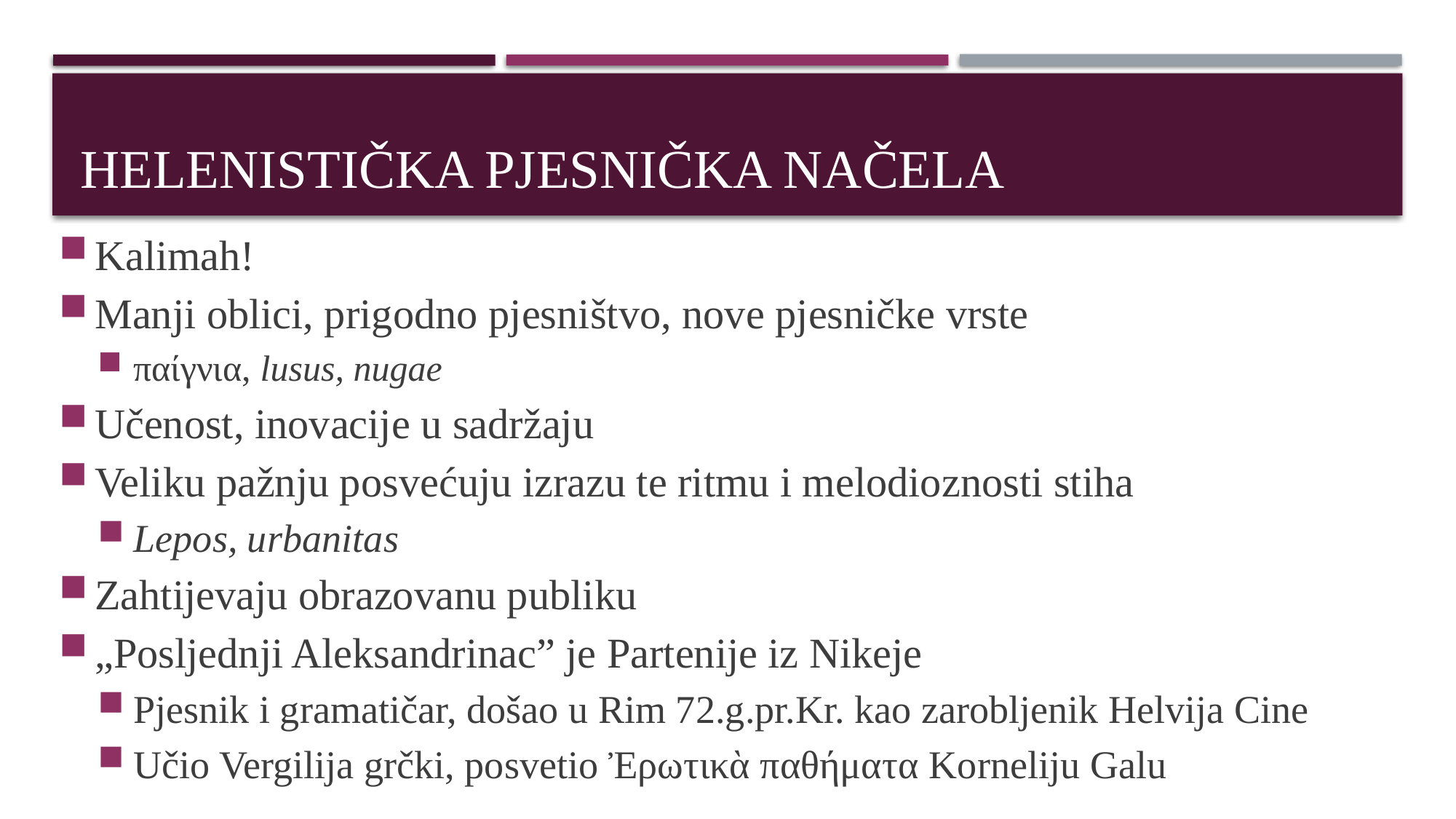

# Helenistička pjesnička načela
Kalimah!
Manji oblici, prigodno pjesništvo, nove pjesničke vrste
παίγνια, lusus, nugae
Učenost, inovacije u sadržaju
Veliku pažnju posvećuju izrazu te ritmu i melodioznosti stiha
Lepos, urbanitas
Zahtijevaju obrazovanu publiku
„Posljednji Aleksandrinac” je Partenije iz Nikeje
Pjesnik i gramatičar, došao u Rim 72.g.pr.Kr. kao zarobljenik Helvija Cine
Učio Vergilija grčki, posvetio Ἐρωτικὰ παθήματα Korneliju Galu